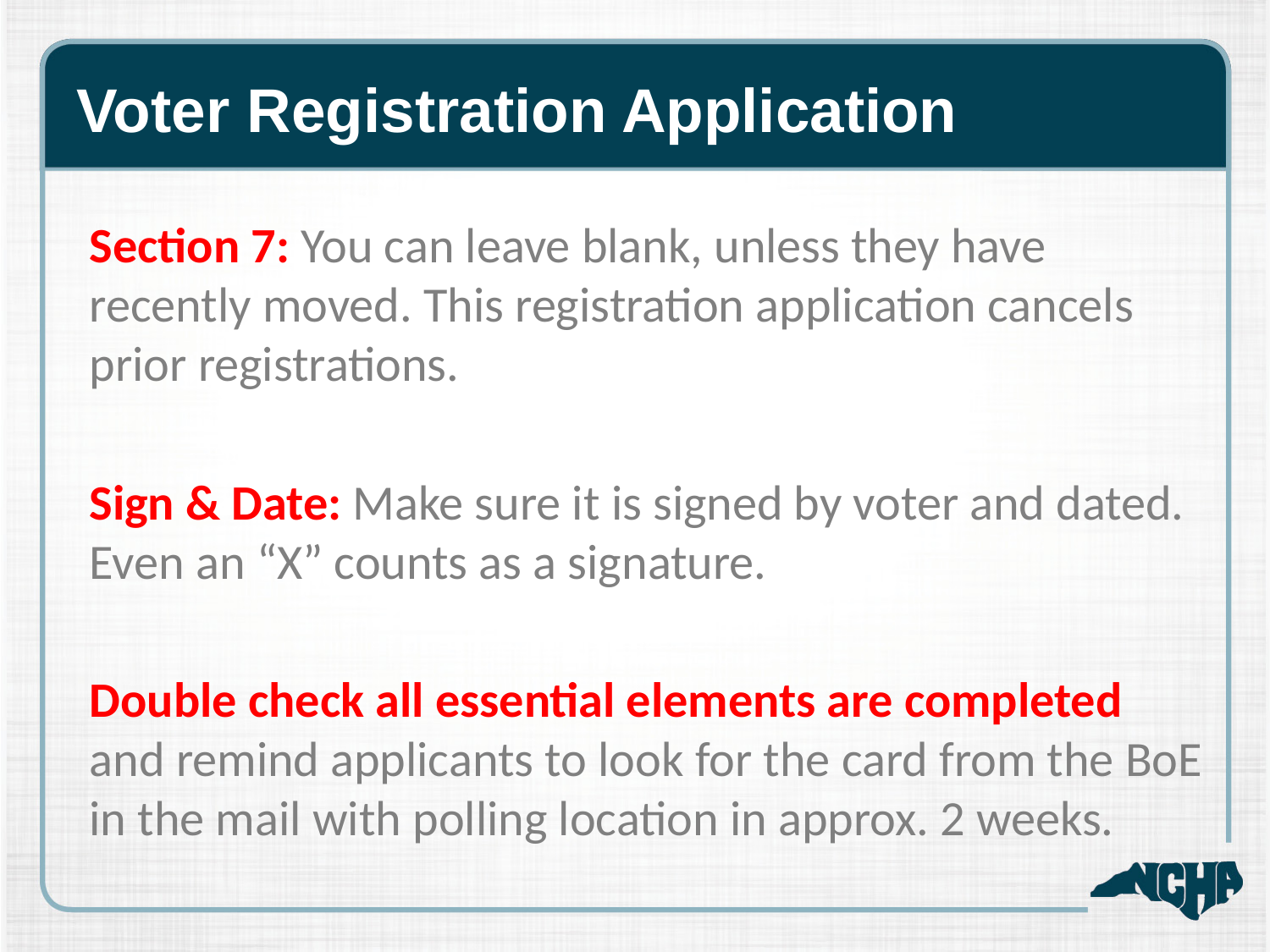

# Voter Registration Application
Section 7: You can leave blank, unless they have recently moved. This registration application cancels prior registrations.

Sign & Date: Make sure it is signed by voter and dated. Even an “X” counts as a signature.

Double check all essential elements are completed and remind applicants to look for the card from the BoE in the mail with polling location in approx. 2 weeks.